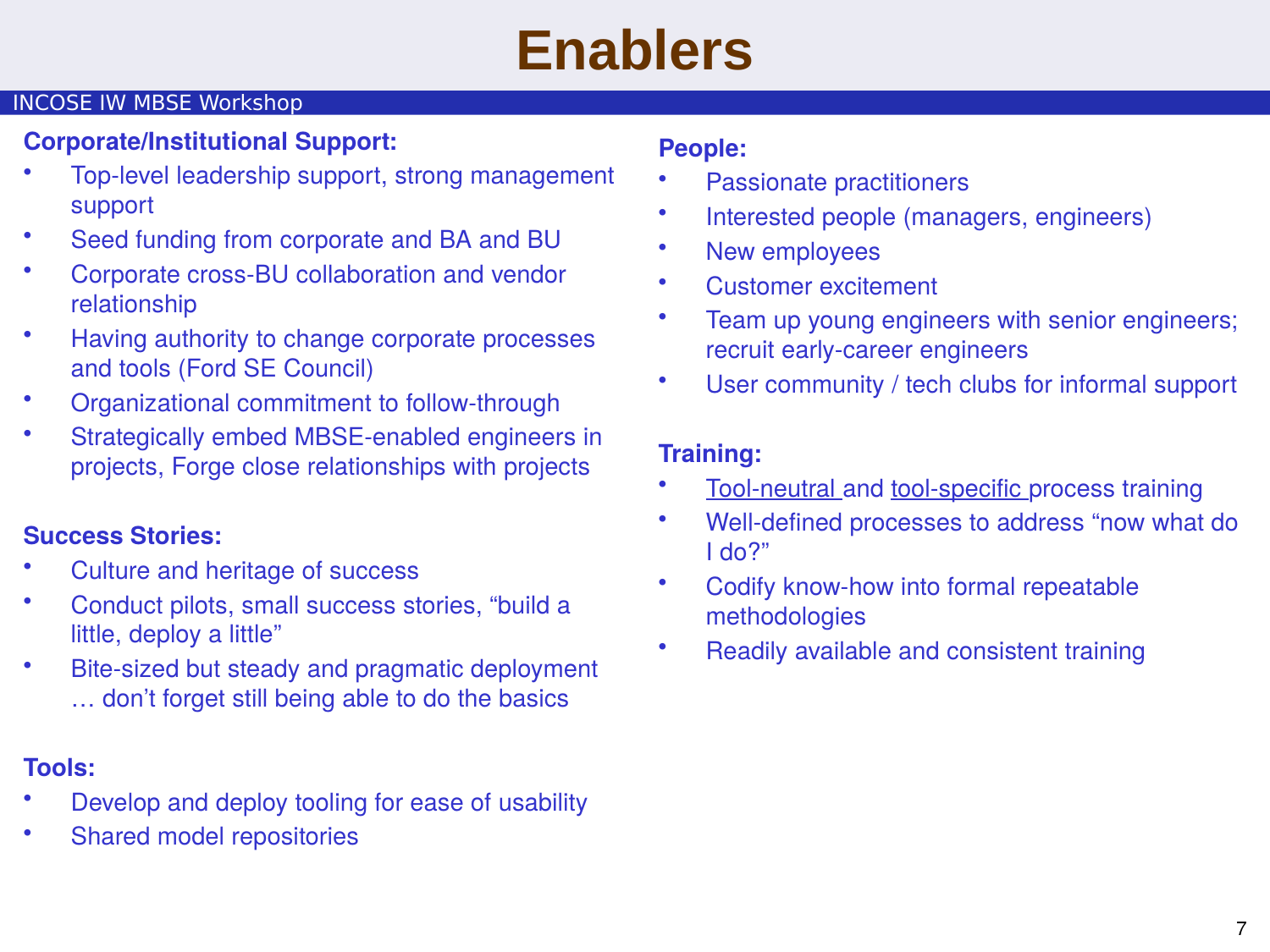

# Enablers
Corporate/Institutional Support:
Top-level leadership support, strong management support
Seed funding from corporate and BA and BU
Corporate cross-BU collaboration and vendor relationship
Having authority to change corporate processes and tools (Ford SE Council)
Organizational commitment to follow-through
Strategically embed MBSE-enabled engineers in projects, Forge close relationships with projects

Success Stories:
Culture and heritage of success
Conduct pilots, small success stories, “build a little, deploy a little”
Bite-sized but steady and pragmatic deployment … don’t forget still being able to do the basics

Tools:
Develop and deploy tooling for ease of usability
Shared model repositories
People:
Passionate practitioners
Interested people (managers, engineers)
New employees
Customer excitement
Team up young engineers with senior engineers; recruit early-career engineers
User community / tech clubs for informal support

Training:
Tool-neutral and tool-specific process training
Well-defined processes to address “now what do I do?”
Codify know-how into formal repeatable methodologies
Readily available and consistent training

7